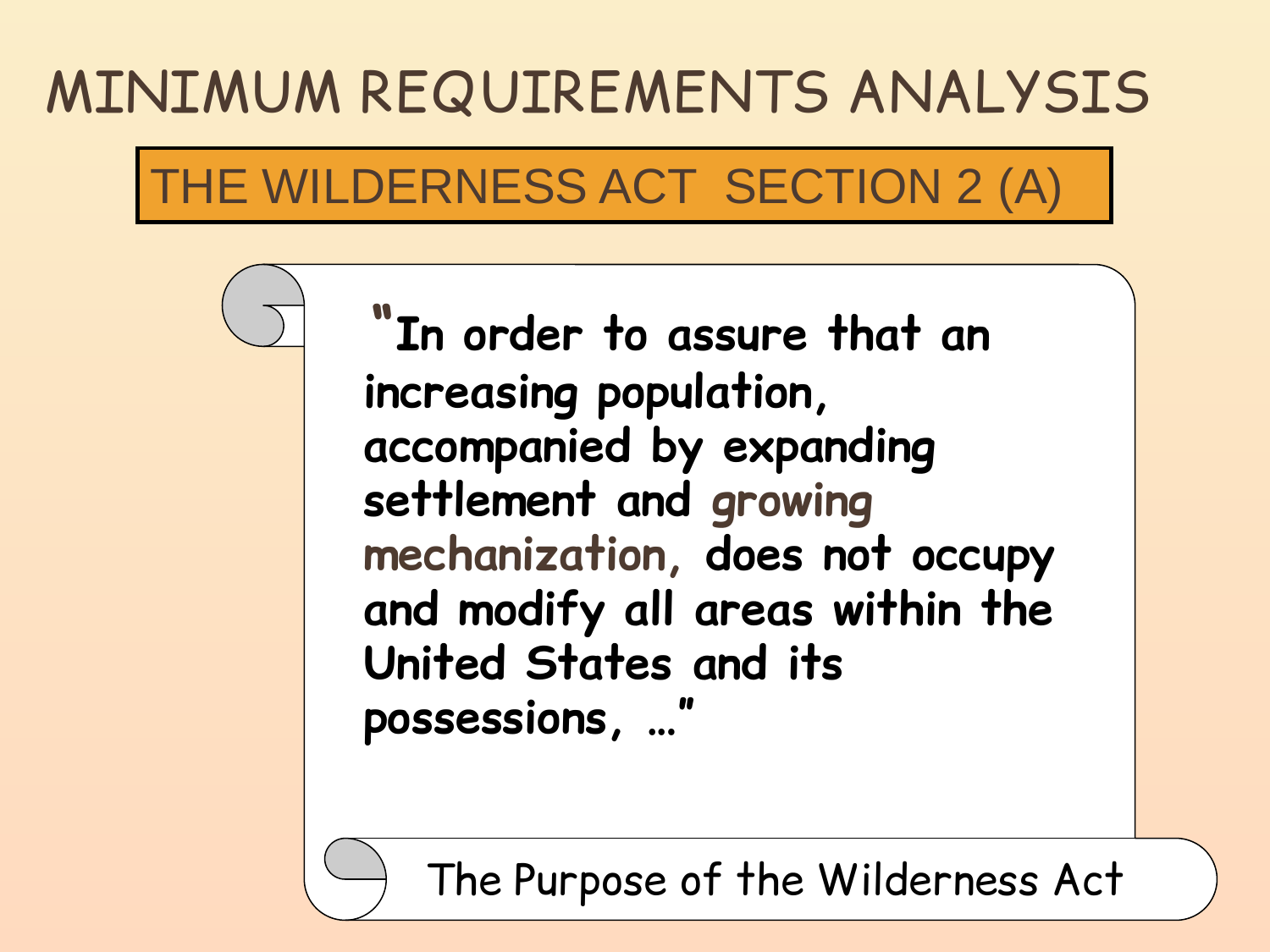

Minimum Requirements Analysis
# The Wilderness Act  Section 2 (a)

  “In order to assure that an increasing population, accompanied by expanding settlement and growing mechanization, does not occupy and modify all areas within the United States and its possessions, …”
The Purpose of the Wilderness Act